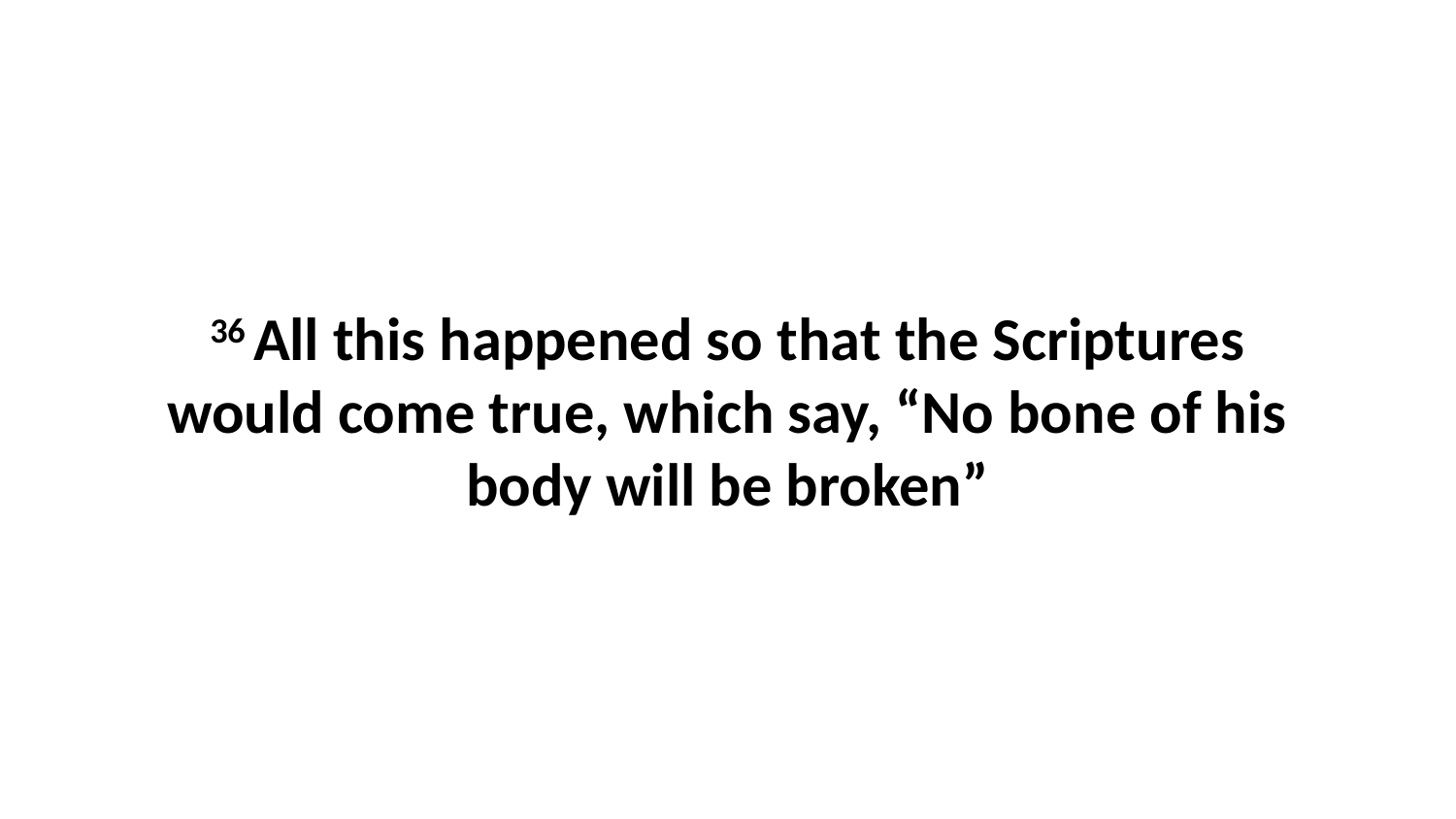

36 All this happened so that the Scriptures would come true, which say, “No bone of his body will be broken”